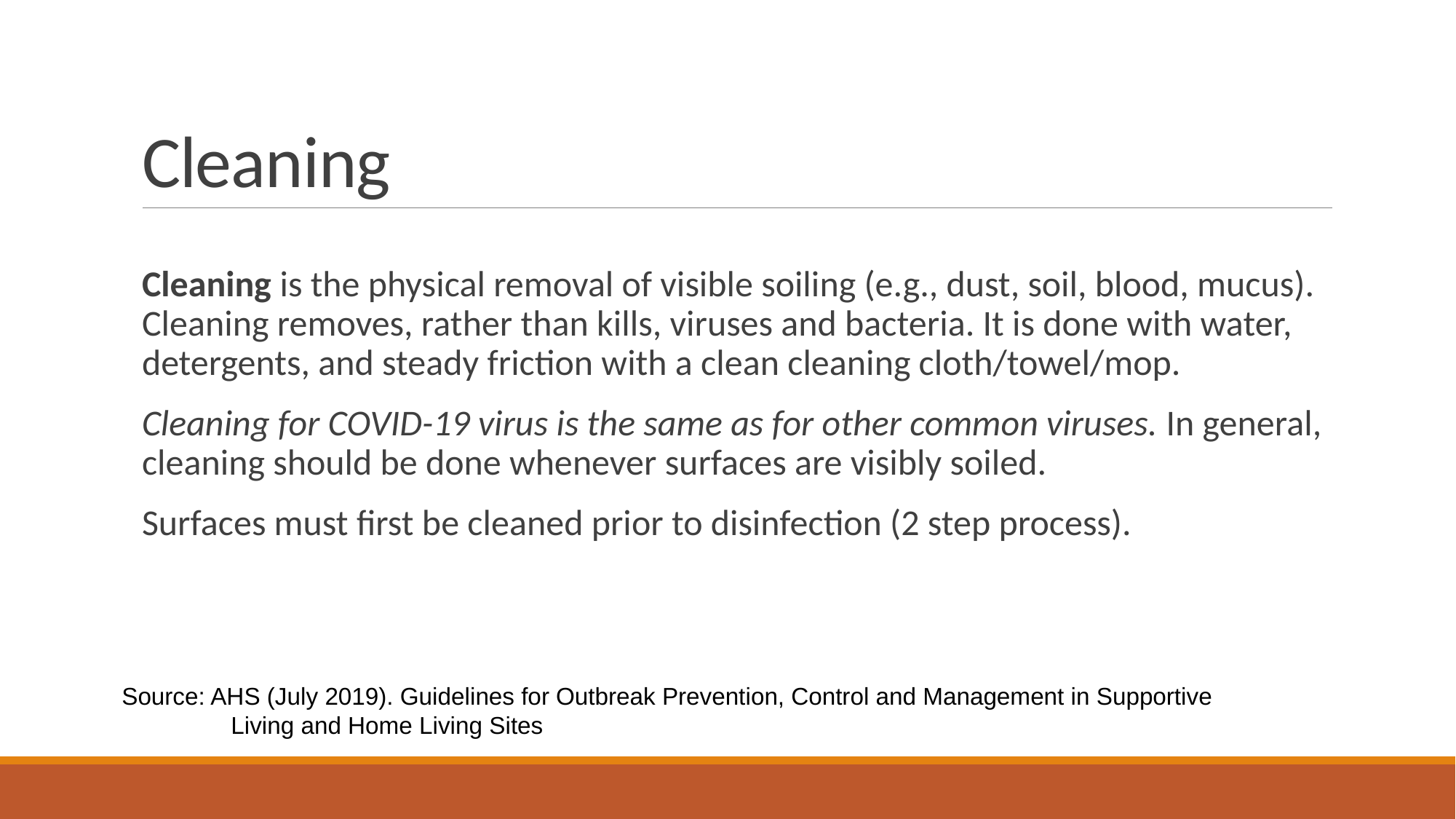

# Cleaning
Cleaning is the physical removal of visible soiling (e.g., dust, soil, blood, mucus). Cleaning removes, rather than kills, viruses and bacteria. It is done with water, detergents, and steady friction with a clean cleaning cloth/towel/mop.
Cleaning for COVID-19 virus is the same as for other common viruses. In general, cleaning should be done whenever surfaces are visibly soiled.
Surfaces must first be cleaned prior to disinfection (2 step process).

Source: AHS (July 2019). Guidelines for Outbreak Prevention, Control and Management in Supportive 			Living and Home Living Sites